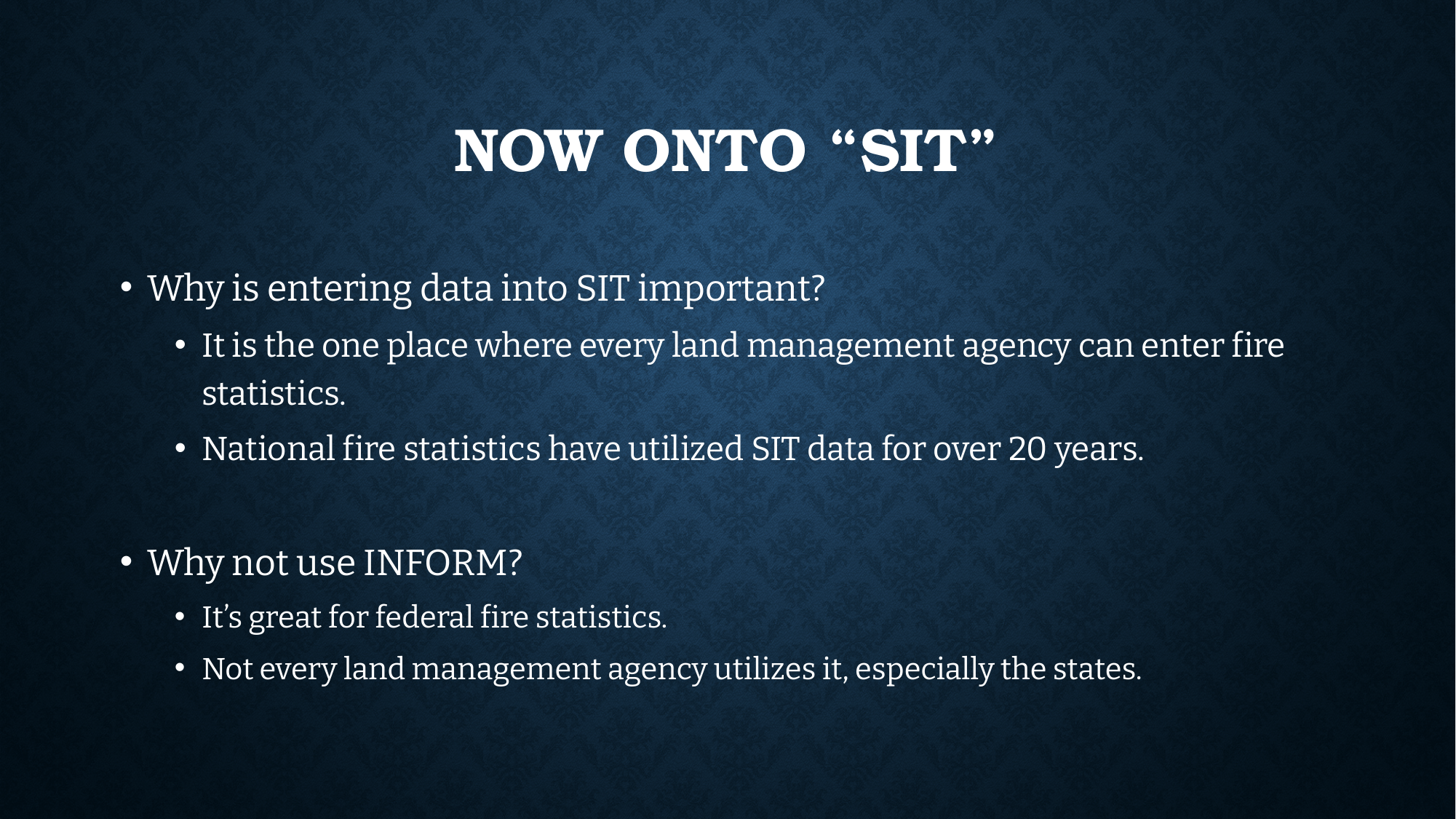

# Now onto “sit”
Why is entering data into SIT important?
It is the one place where every land management agency can enter fire statistics.
National fire statistics have utilized SIT data for over 20 years.

Why not use INFORM?
It’s great for federal fire statistics.
Not every land management agency utilizes it, especially the states.